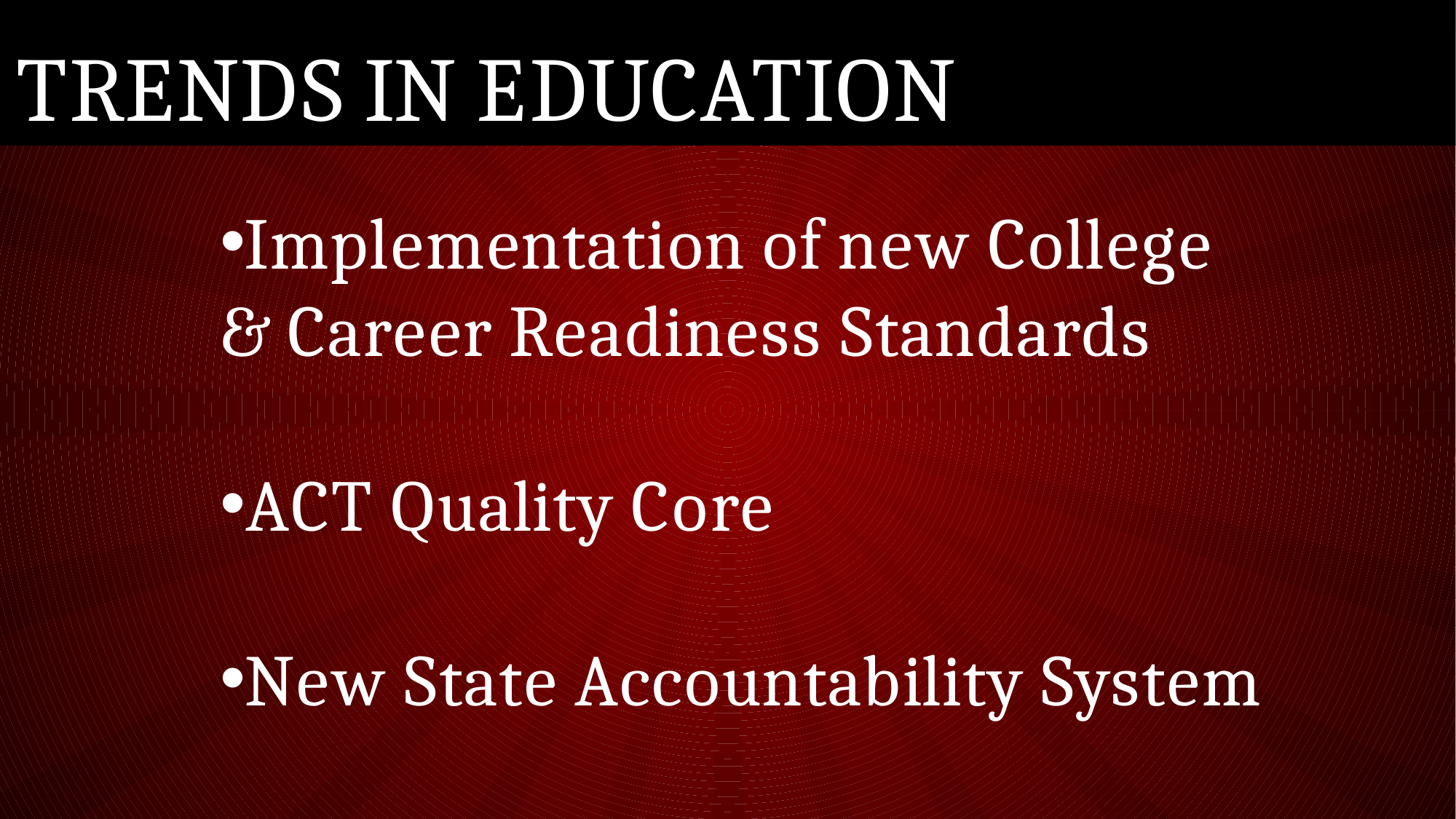

# TRENDS IN EDUCATION

Implementation of new College & Career Readiness Standards
ACT Quality Core
New State Accountability System